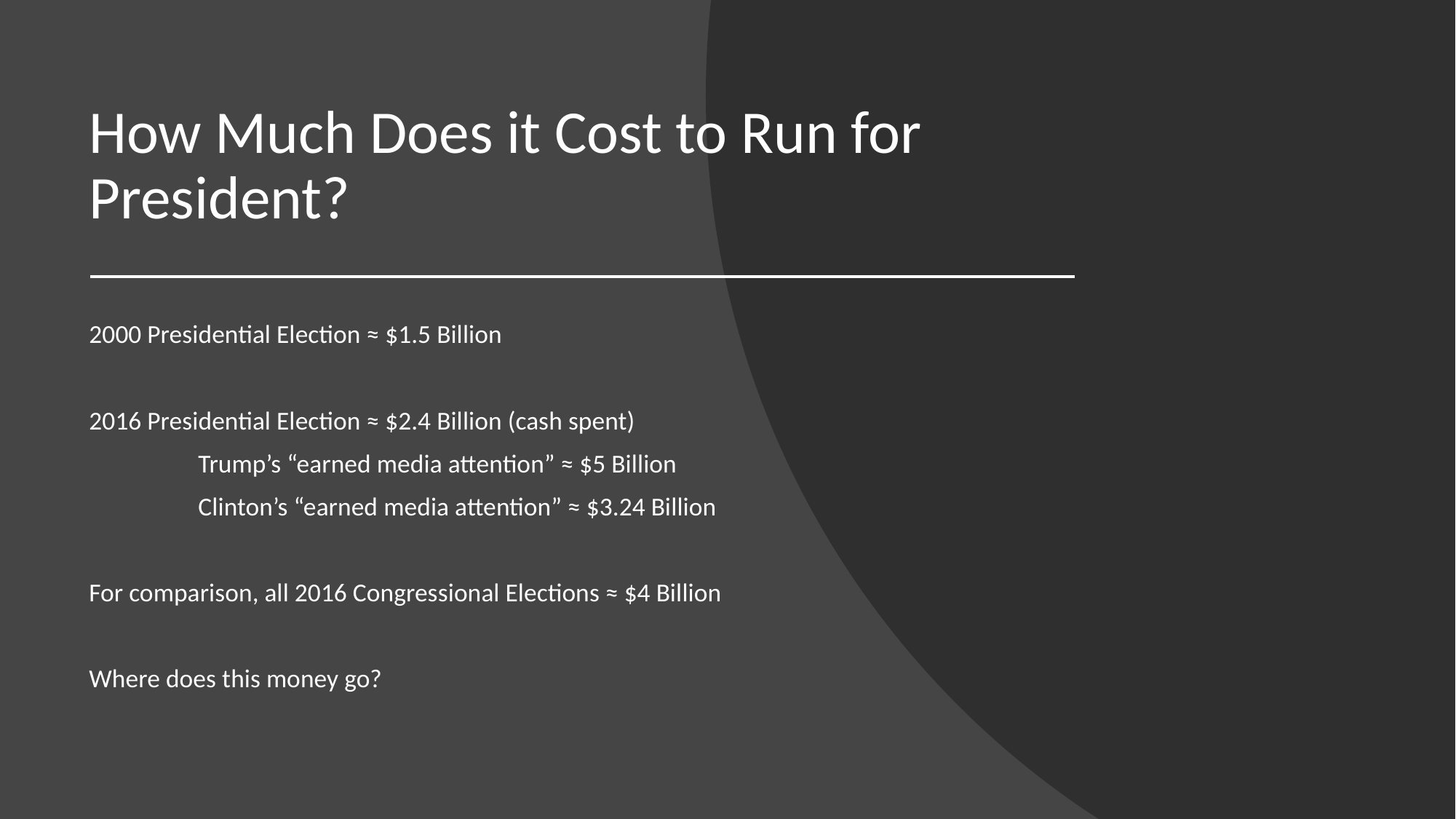

# How Much Does it Cost to Run for President?
2000 Presidential Election ≈ $1.5 Billion

2016 Presidential Election ≈ $2.4 Billion (cash spent)
	Trump’s “earned media attention” ≈ $5 Billion
	Clinton’s “earned media attention” ≈ $3.24 Billion

For comparison, all 2016 Congressional Elections ≈ $4 Billion

Where does this money go?